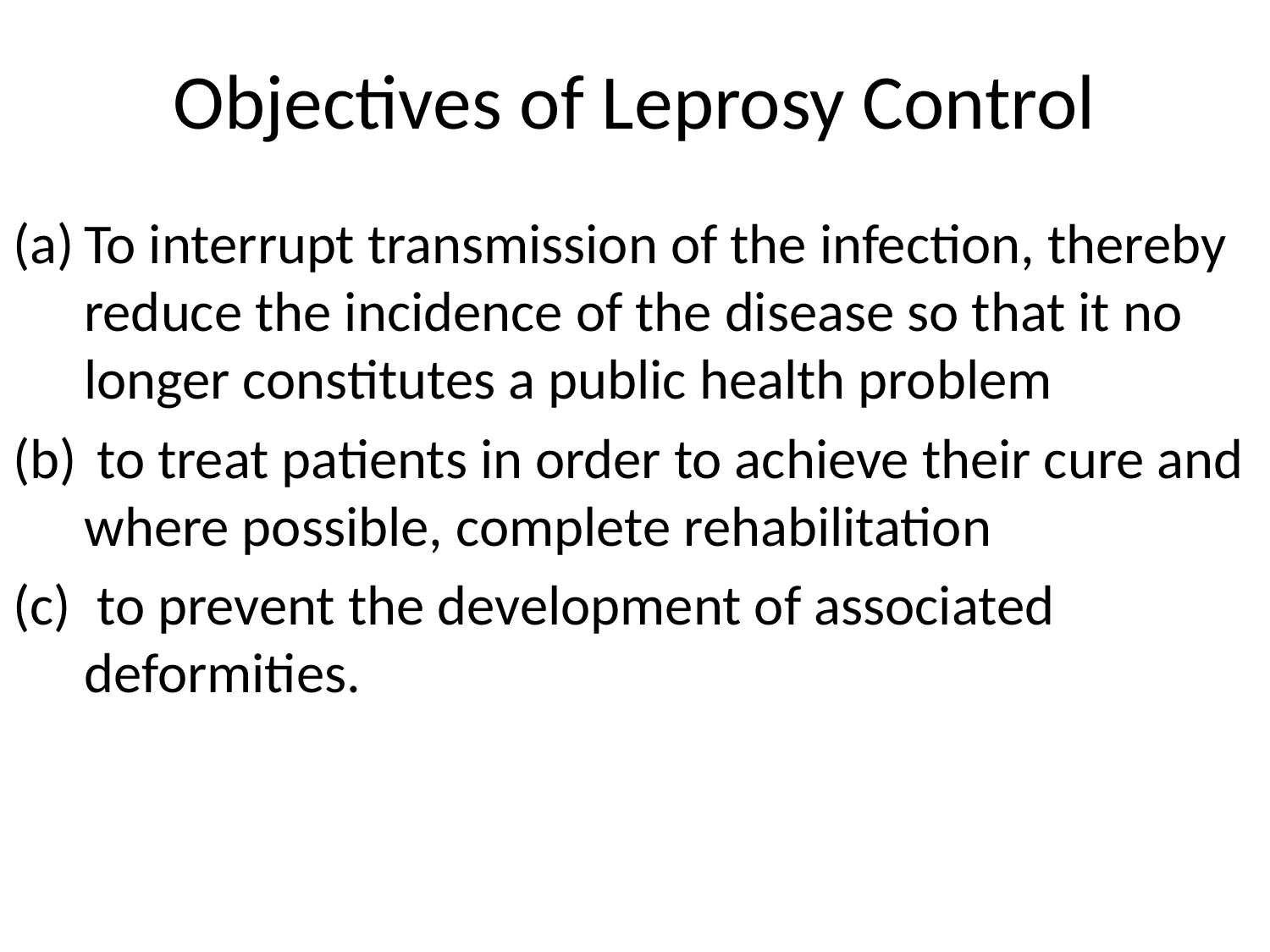

# Objectives of Leprosy Control
To interrupt transmission of the infection, thereby reduce the incidence of the disease so that it no longer constitutes a public health problem
 to treat patients in order to achieve their cure and where possible, complete rehabilitation
 to prevent the development of associated deformities.